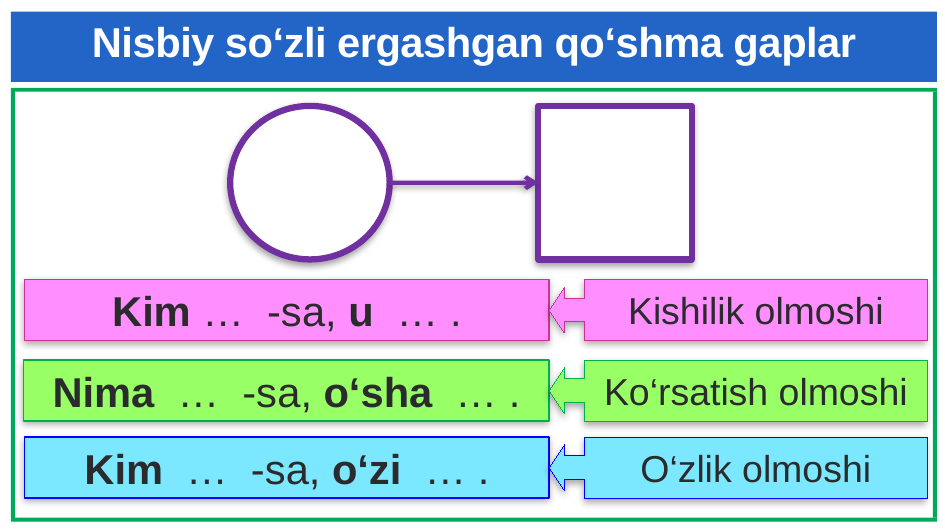

# Nisbiy so‘zli ergashgan qo‘shma gaplar

Kim …  -sa, u  … .
Kishilik olmoshi
Nima  …  -sa, o‘sha  … .
Ko‘rsatish olmoshi
Kim  …  -sa, o‘zi  … .
O‘zlik olmoshi